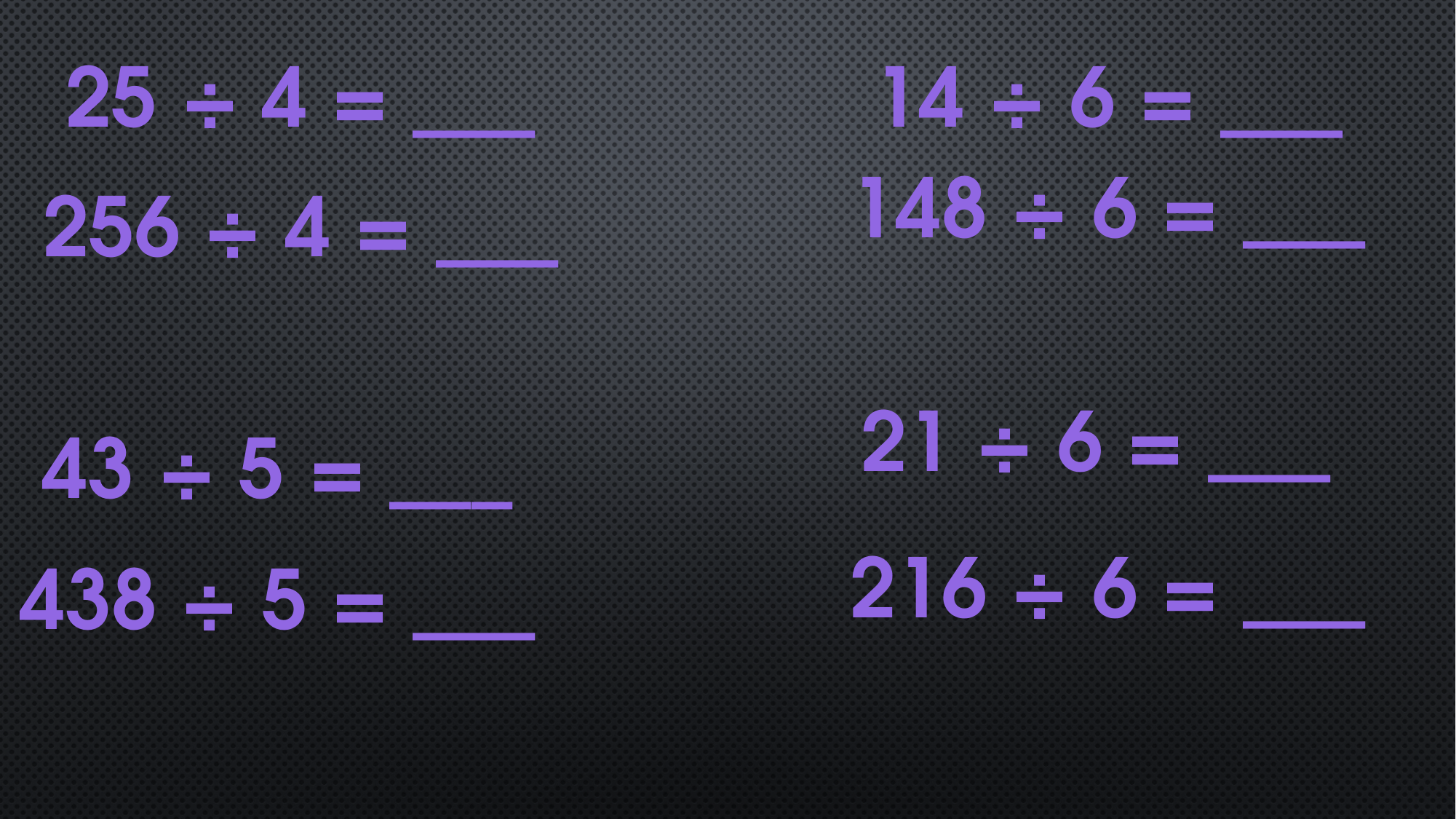

25 ÷ 4 = ___
14 ÷ 6 = ___
148 ÷ 6 = ___
256 ÷ 4 = ___
21 ÷ 6 = ___
43 ÷ 5 = ___
216 ÷ 6 = ___
438 ÷ 5 = ___